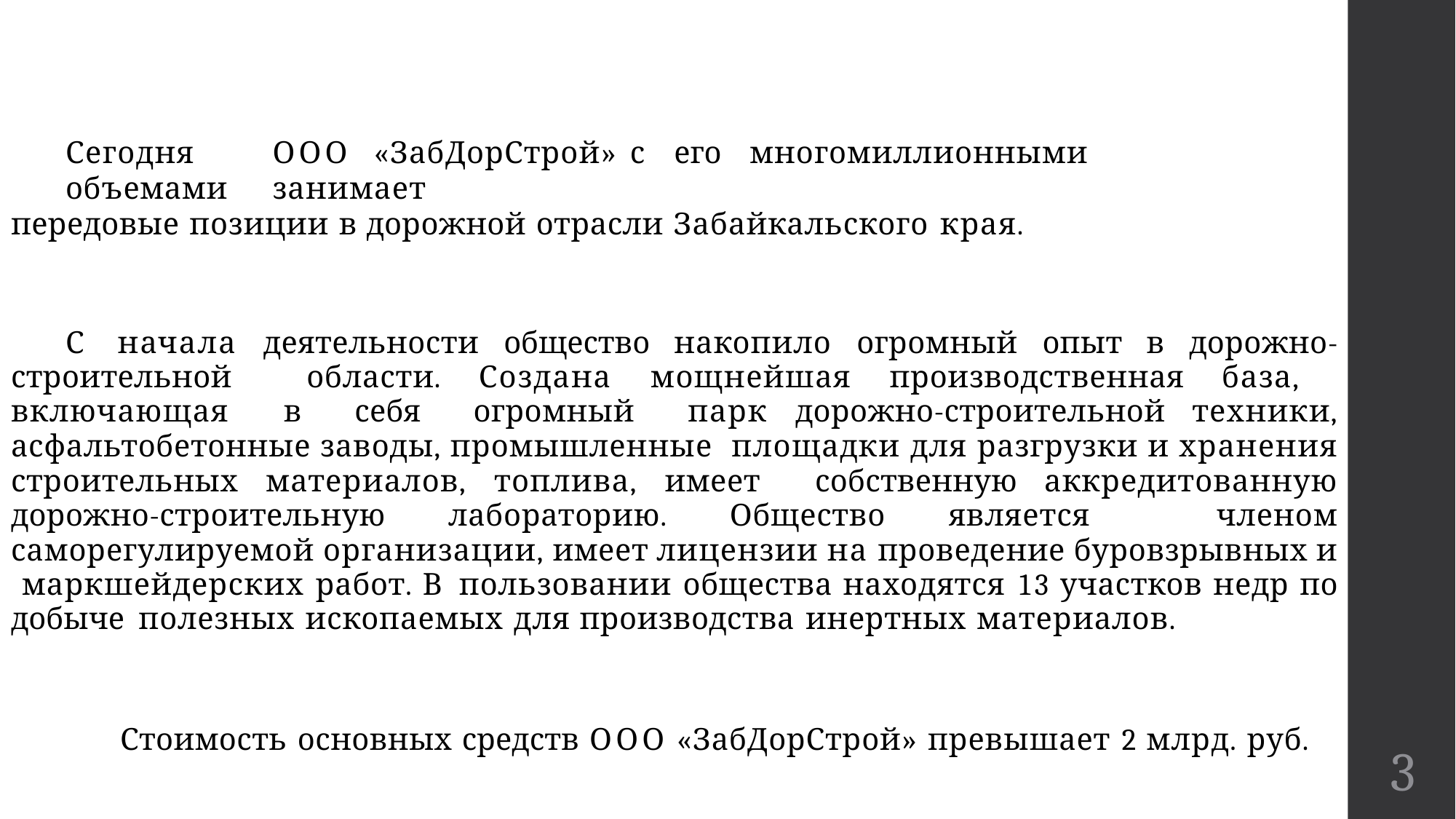

Сегодня	ООО	«ЗабДорСтрой»	с	его	многомиллионными	объемами	занимает
передовые позиции в дорожной отрасли Забайкальского края.

С начала деятельности общество накопило огромный опыт в дорожно-строительной  области. Создана мощнейшая производственная база,  включающая  в  себя  огромный  парк дорожно-строительной техники, асфальтобетонные заводы, промышленные  площадки для разгрузки и хранения строительных материалов, топлива, имеет  собственную аккредитованную дорожно-строительную лабораторию. Общество является  членом саморегулируемой организации, имеет лицензии на проведение буровзрывных и  маркшейдерских работ. В пользовании общества находятся 13 участков недр по добыче  полезных ископаемых для производства инертных материалов.

Стоимость основных средств ООО «ЗабДорСтрой» превышает 2 млрд. руб.
3